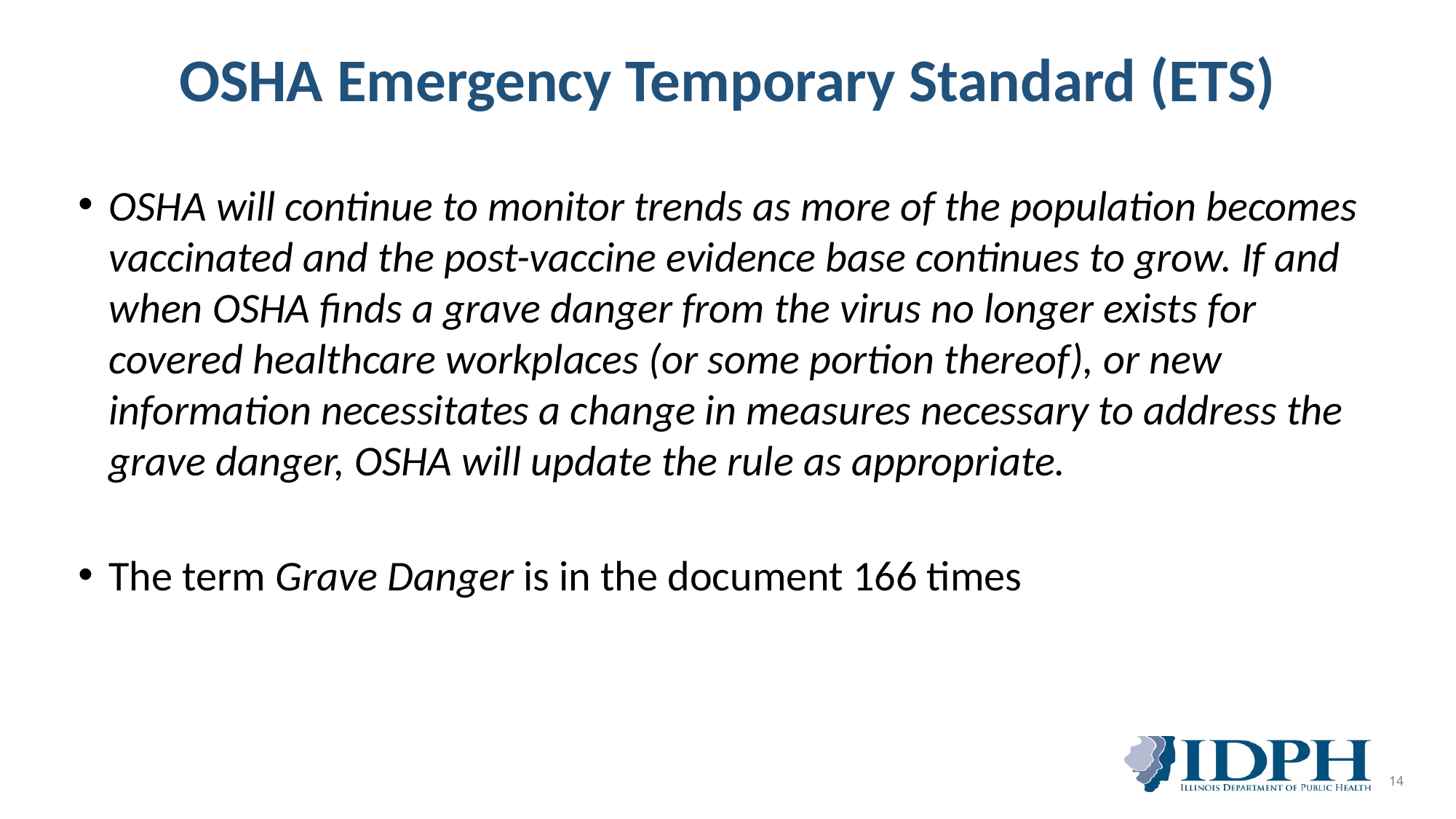

# OSHA Emergency Temporary Standard (ETS)
OSHA will continue to monitor trends as more of the population becomes vaccinated and the post-vaccine evidence base continues to grow. If and when OSHA finds a grave danger from the virus no longer exists for covered healthcare workplaces (or some portion thereof), or new information necessitates a change in measures necessary to address the grave danger, OSHA will update the rule as appropriate.

The term Grave Danger is in the document 166 times
14